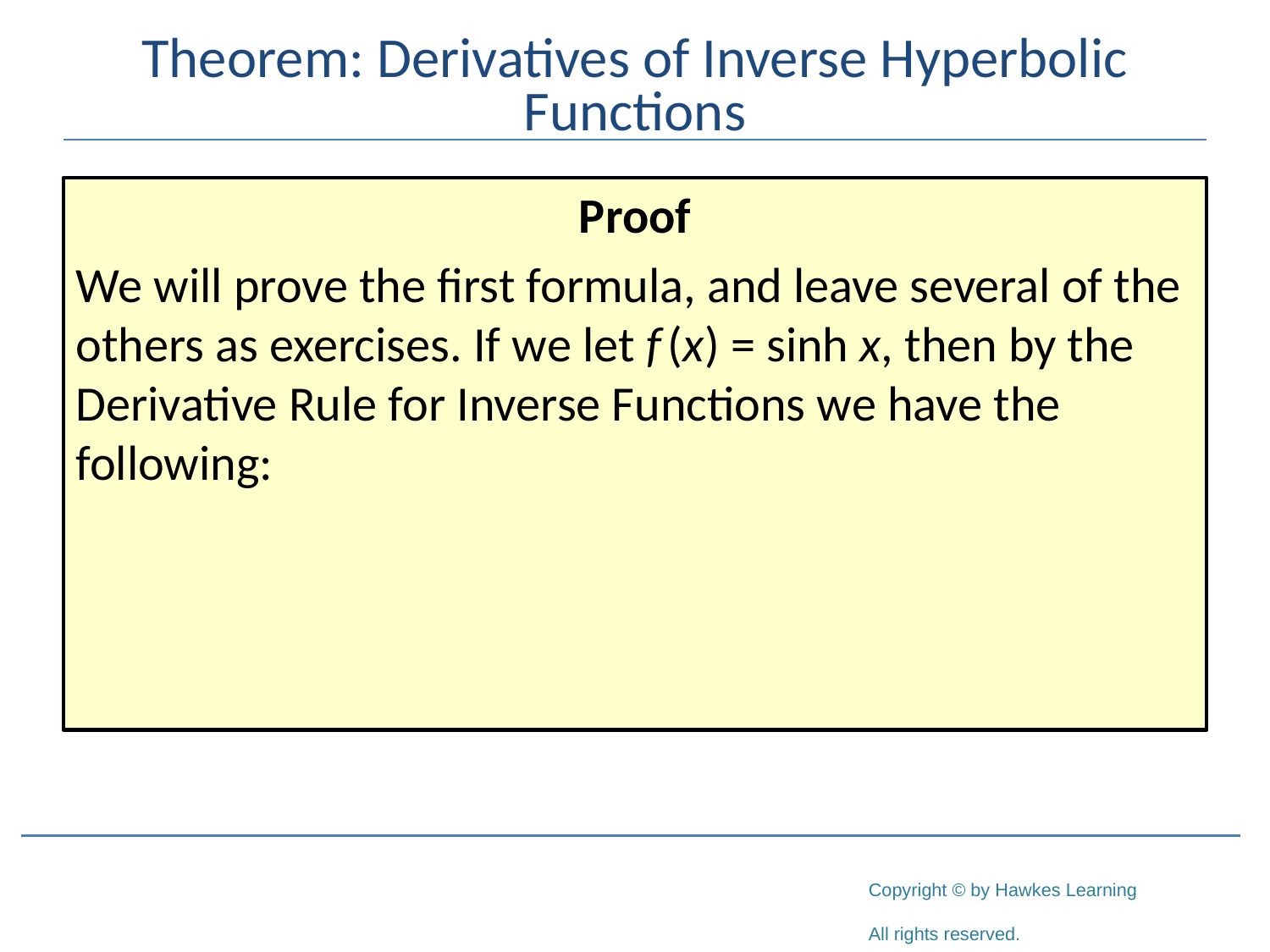

# Theorem: Derivatives of Inverse Hyperbolic Functions
Proof
We will prove the first formula, and leave several of the others as exercises. If we let f (x) = sinh x, then by the Derivative Rule for Inverse Functions we have the following: